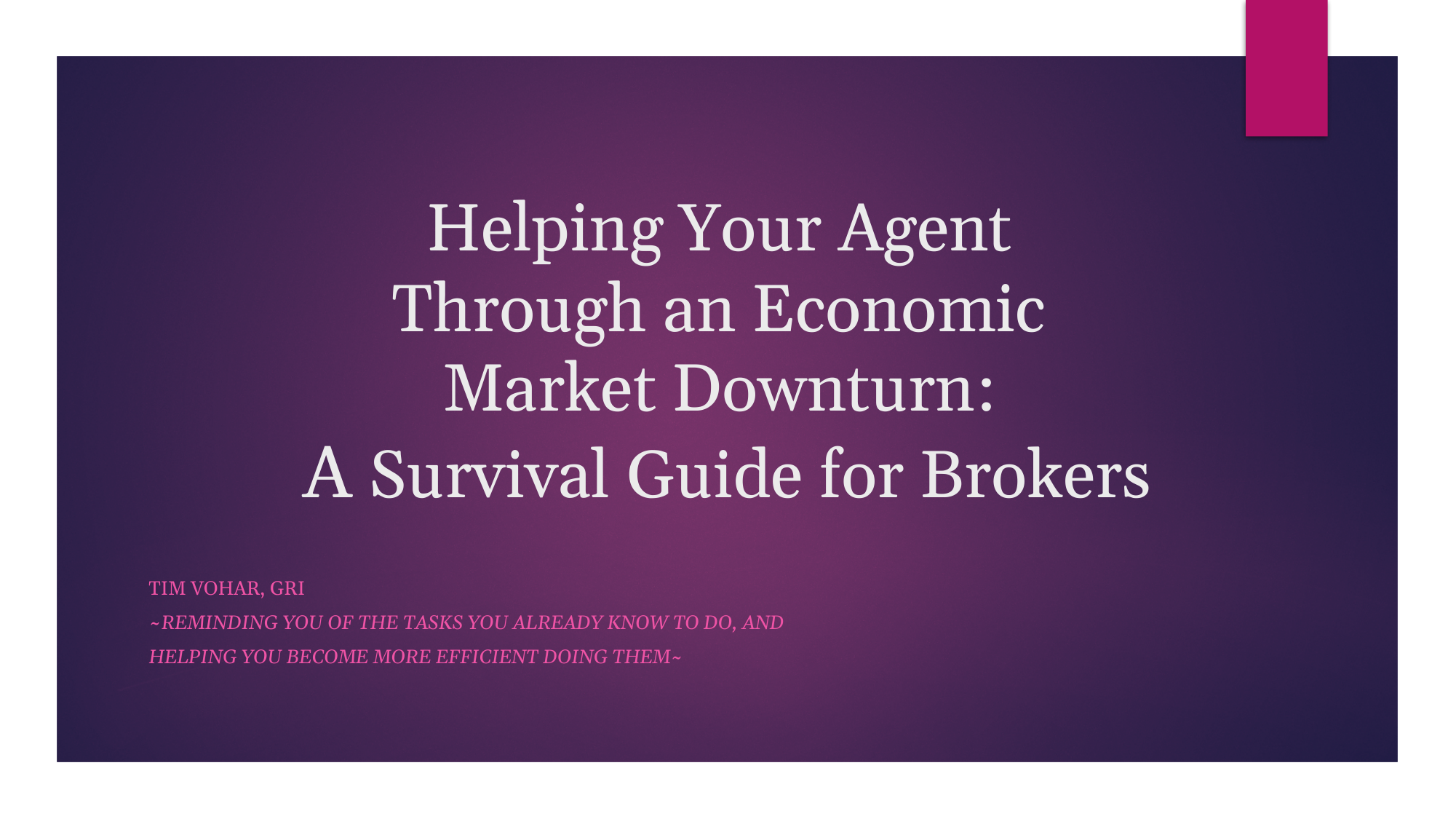

# Helping Your Agent Through an Economic Market Downturn: A Survival Guide for Brokers
tim vohar, gri
~reminding you of the tasks you already know to do, and
helping you become more efficient doing them~